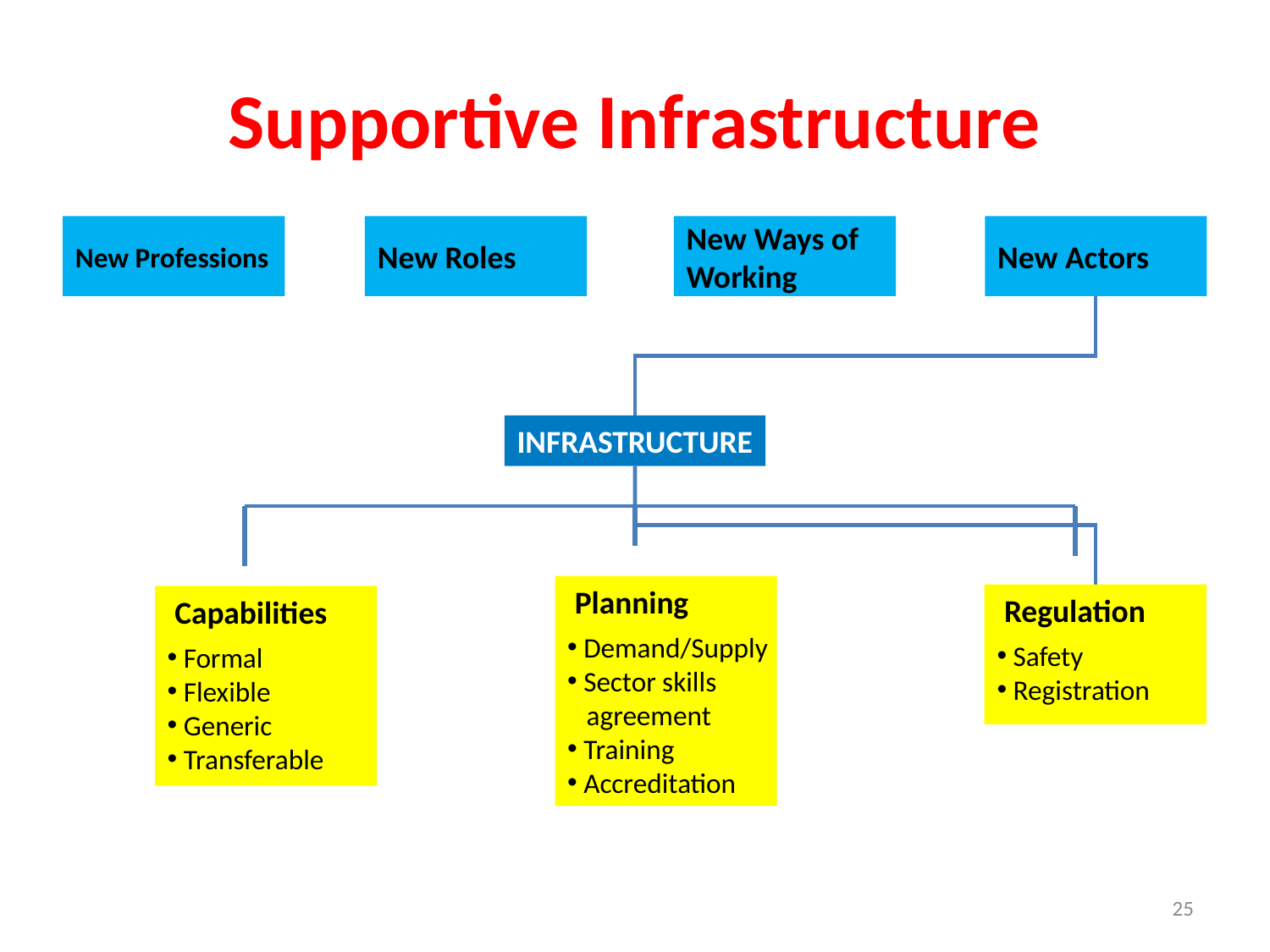

# Supportive Infrastructure
New Professions
New Roles
New Ways of
Working
New Actors
INFRASTRUCTURE
 Planning
 Demand/Supply
 Sector skills
   agreement
 Training
 Accreditation
 Regulation
 Safety
 Registration
 Capabilities
 Formal
 Flexible
 Generic
 Transferable
25